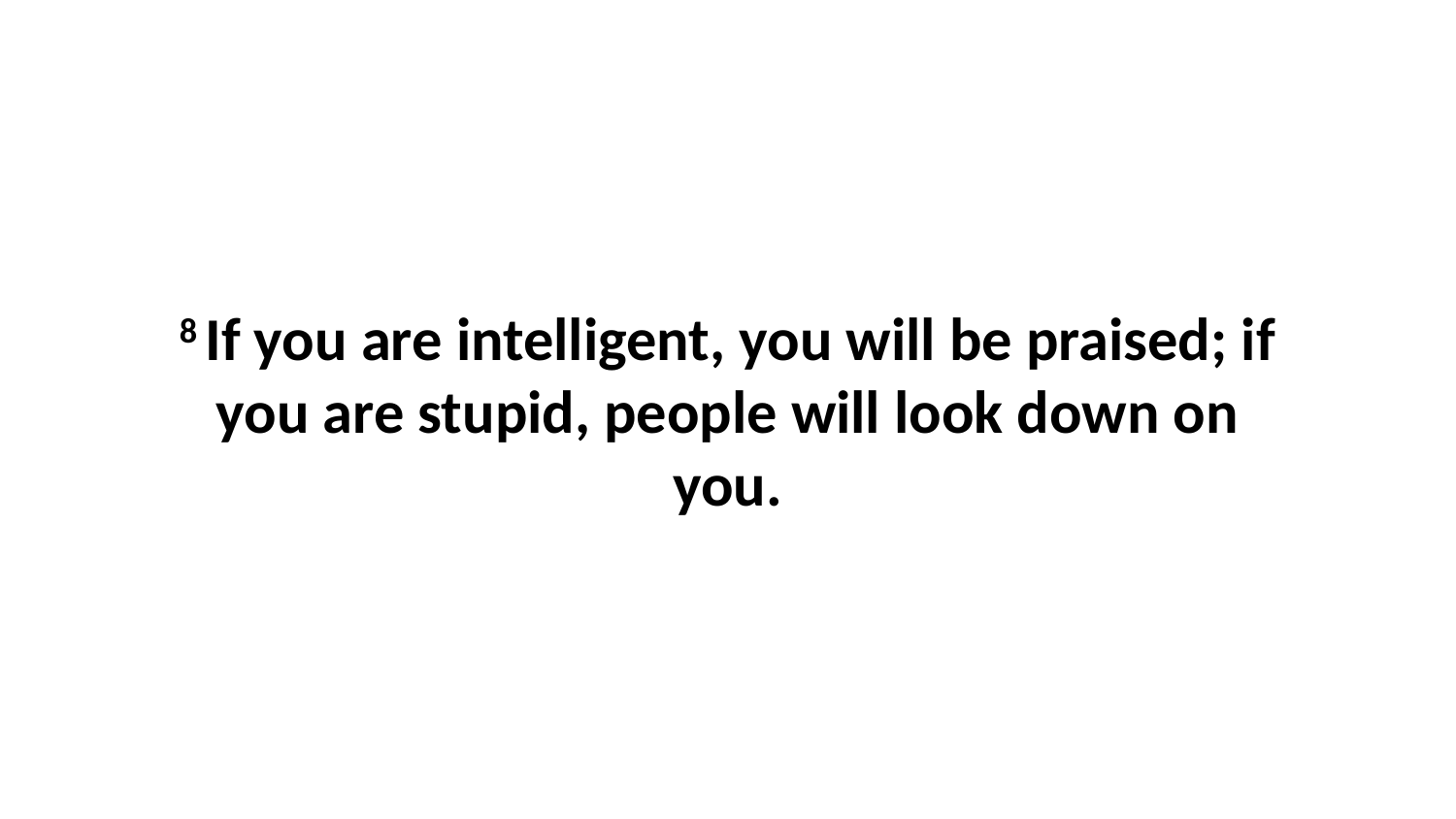

8 If you are intelligent, you will be praised; if you are stupid, people will look down on you.